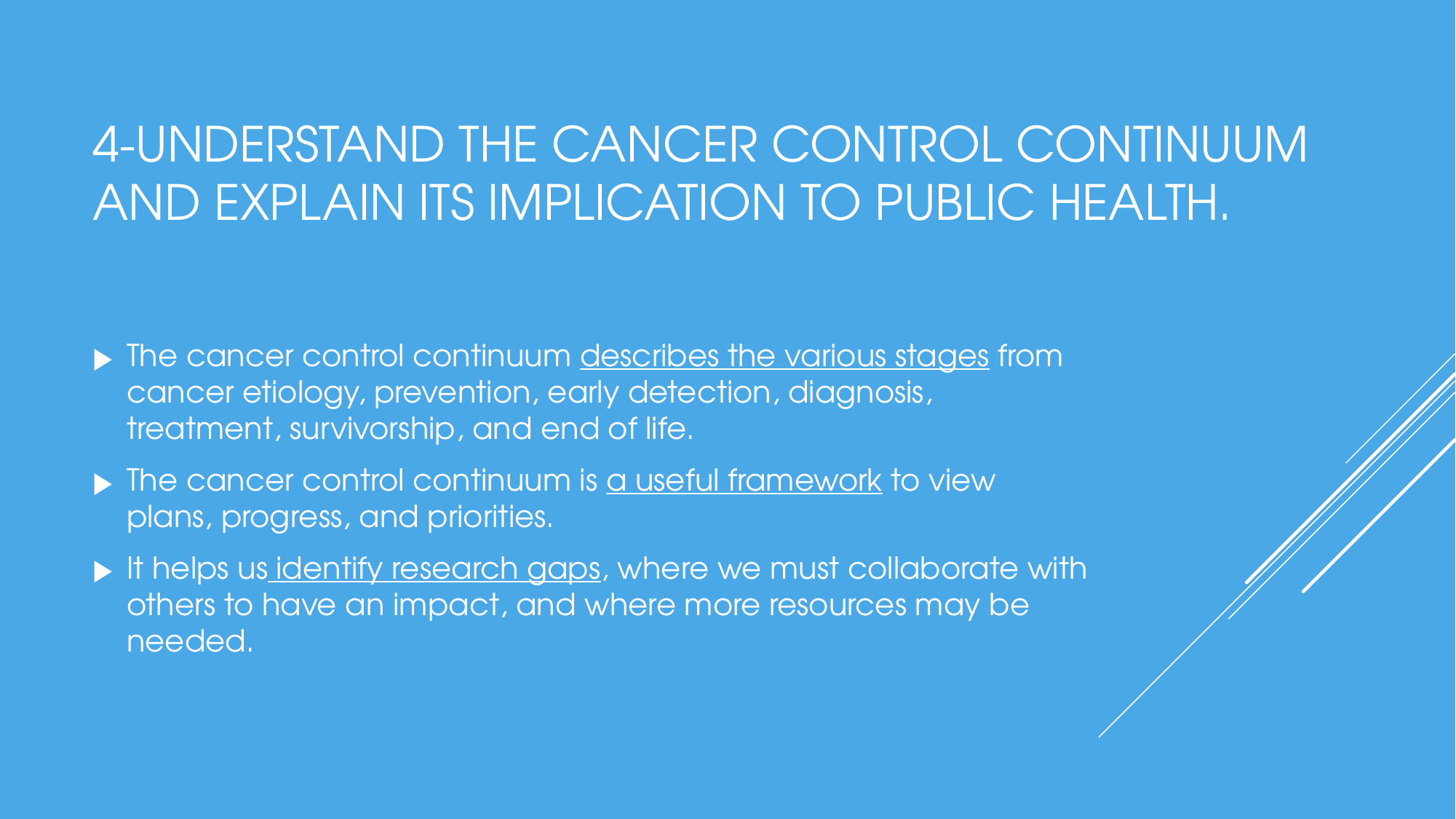

# 4-UNDERSTAND THE CANCER CONTROL CONTINUUM AND EXPLAIN ITS IMPLICATION TO PUBLIC HEALTH.
The cancer control continuum describes the various stages from cancer etiology, prevention, early detection, diagnosis, treatment, survivorship, and end of life.
The cancer control continuum is a useful framework to view plans, progress, and priorities.
It helps us identify research gaps, where we must collaborate with others to have an impact, and where more resources may be needed.